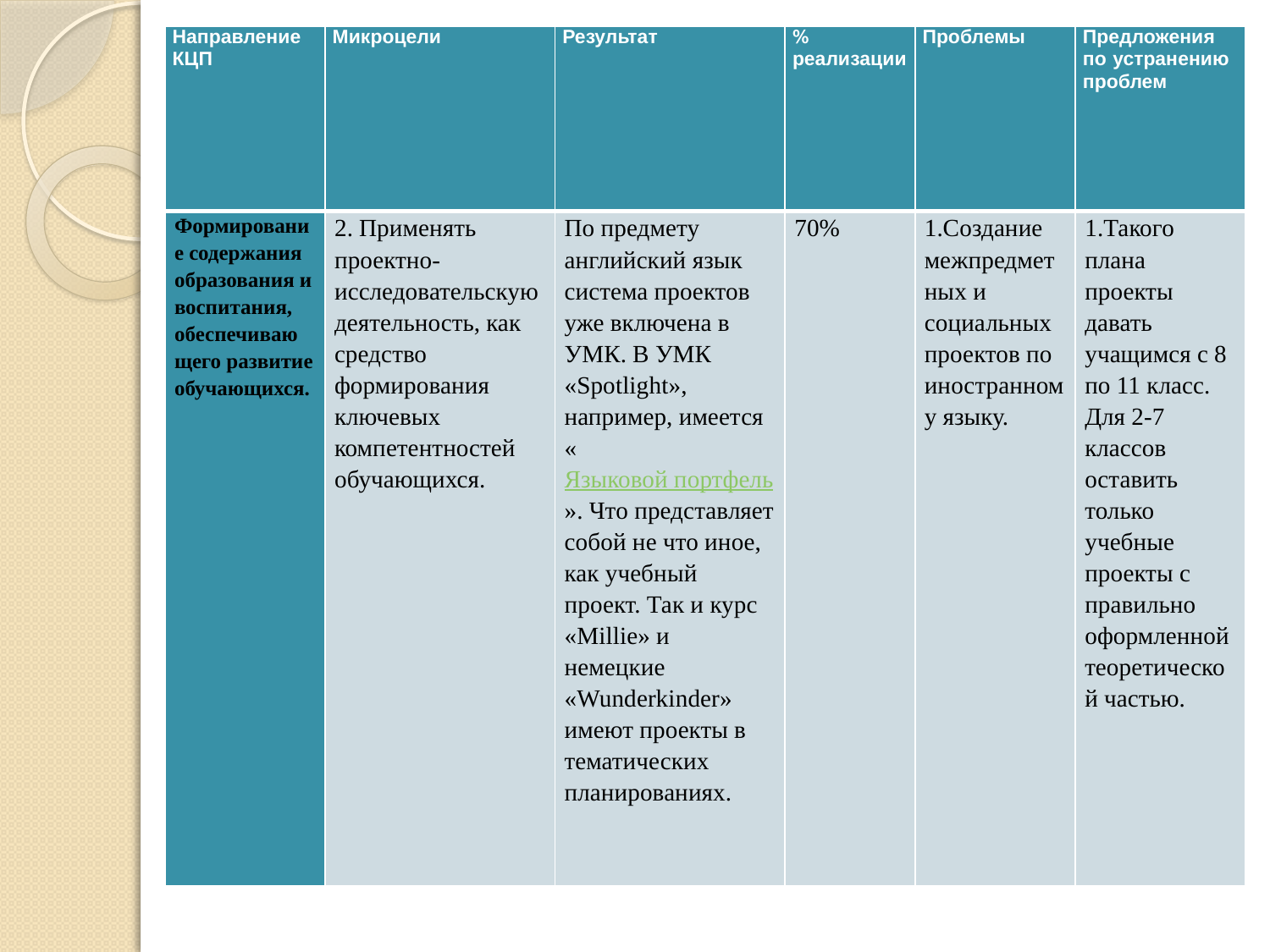

| Направление КЦП | Микроцели | Результат | % реализации | Проблемы | Предложения по устранению проблем |
| --- | --- | --- | --- | --- | --- |
| Формирование содержания образования и воспитания, обеспечивающего развитие обучающихся. | 2. Применять проектно-исследовательскую деятельность, как средство формирования ключевых компетентностей обучающихся. | По предмету английский язык система проектов уже включена в УМК. В УМК «Spotlight», например, имеется «Языковой портфель». Что представляет собой не что иное, как учебный проект. Так и курс «Millie» и немецкие «Wunderkinder» имеют проекты в тематических планированиях. | 70% | 1.Создание межпредметных и социальных проектов по иностранному языку. | 1.Такого плана проекты давать учащимся с 8 по 11 класс. Для 2-7 классов оставить только учебные проекты с правильно оформленной теоретической частью. |